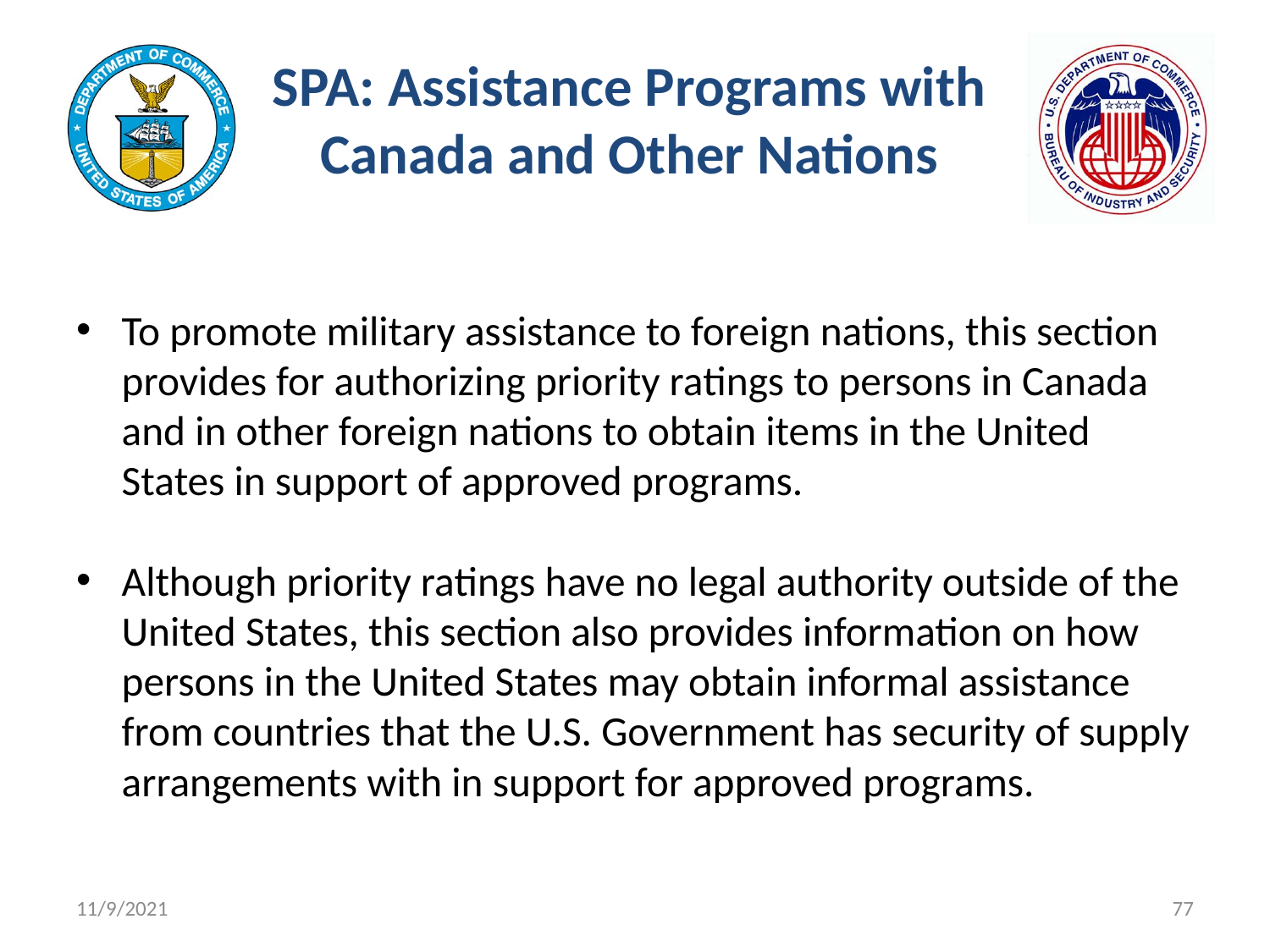

# SPA: Assistance Programs with Canada and Other Nations

To promote military assistance to foreign nations, this section provides for authorizing priority ratings to persons in Canada and in other foreign nations to obtain items in the United States in support of approved programs.

Although priority ratings have no legal authority outside of the United States, this section also provides information on how persons in the United States may obtain informal assistance from countries that the U.S. Government has security of supply arrangements with in support for approved programs.

11/9/2021
77